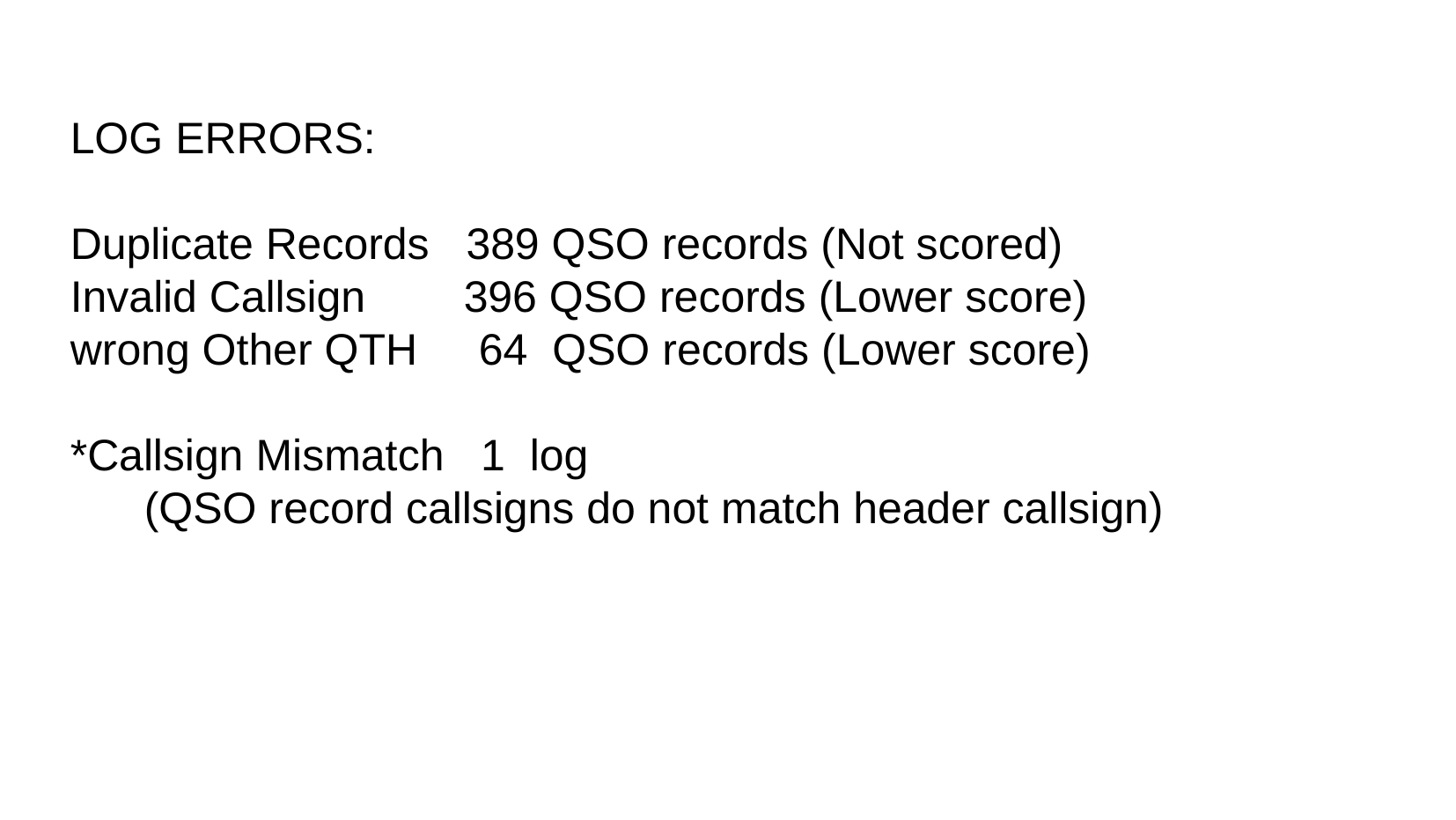

LOG ERRORS:

Duplicate Records   389 QSO records (Not scored)
Invalid Callsign        396 QSO records (Lower score)
wrong Other QTH     64  QSO records (Lower score)

*Callsign Mismatch   1  log
      (QSO record callsigns do not match header callsign)